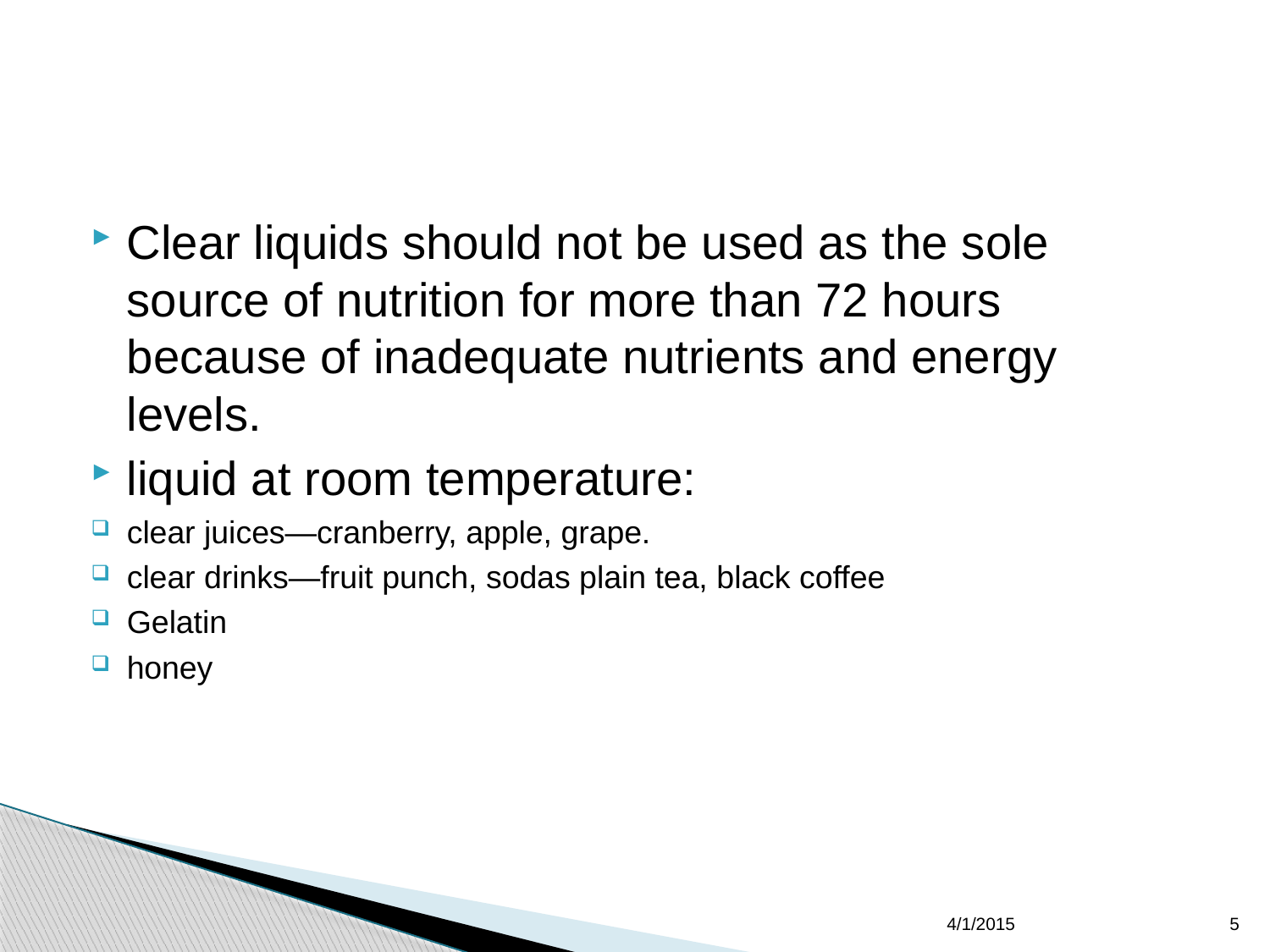

#
Clear liquids should not be used as the sole source of nutrition for more than 72 hours because of inadequate nutrients and energy levels.
liquid at room temperature:
clear juices—cranberry, apple, grape.
clear drinks—fruit punch, sodas plain tea, black coffee
Gelatin
honey

4/1/2015
5